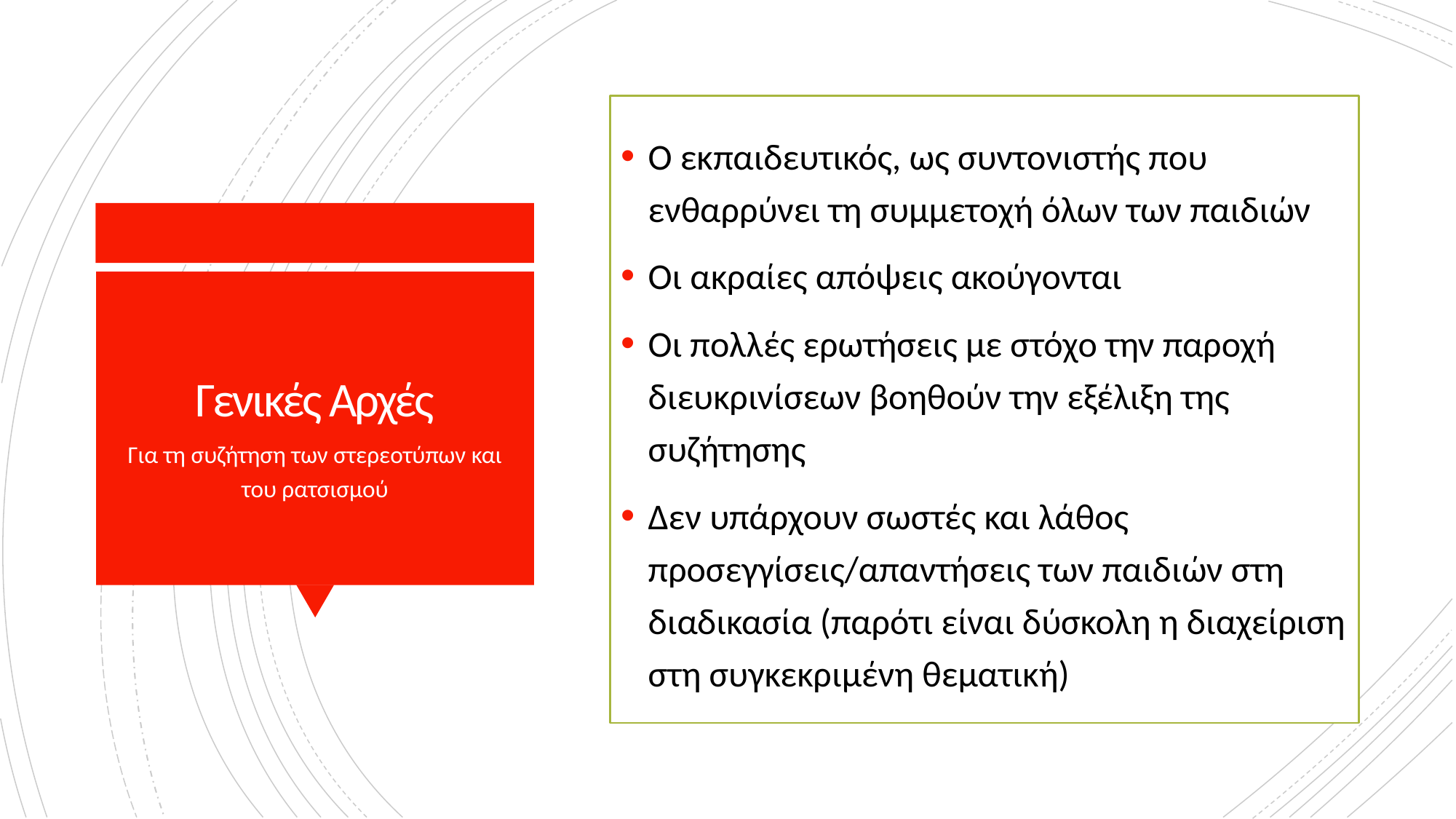

Ο εκπαιδευτικός, ως συντονιστής που ενθαρρύνει τη συμμετοχή όλων των παιδιών
Οι ακραίες απόψεις ακούγονται
Οι πολλές ερωτήσεις με στόχο την παροχή διευκρινίσεων βοηθούν την εξέλιξη της συζήτησης
Δεν υπάρχουν σωστές και λάθος προσεγγίσεις/απαντήσεις των παιδιών στη διαδικασία (παρότι είναι δύσκολη η διαχείριση στη συγκεκριμένη θεματική)
# Γενικές Αρχές
Για τη συζήτηση των στερεοτύπων και του ρατσισμού